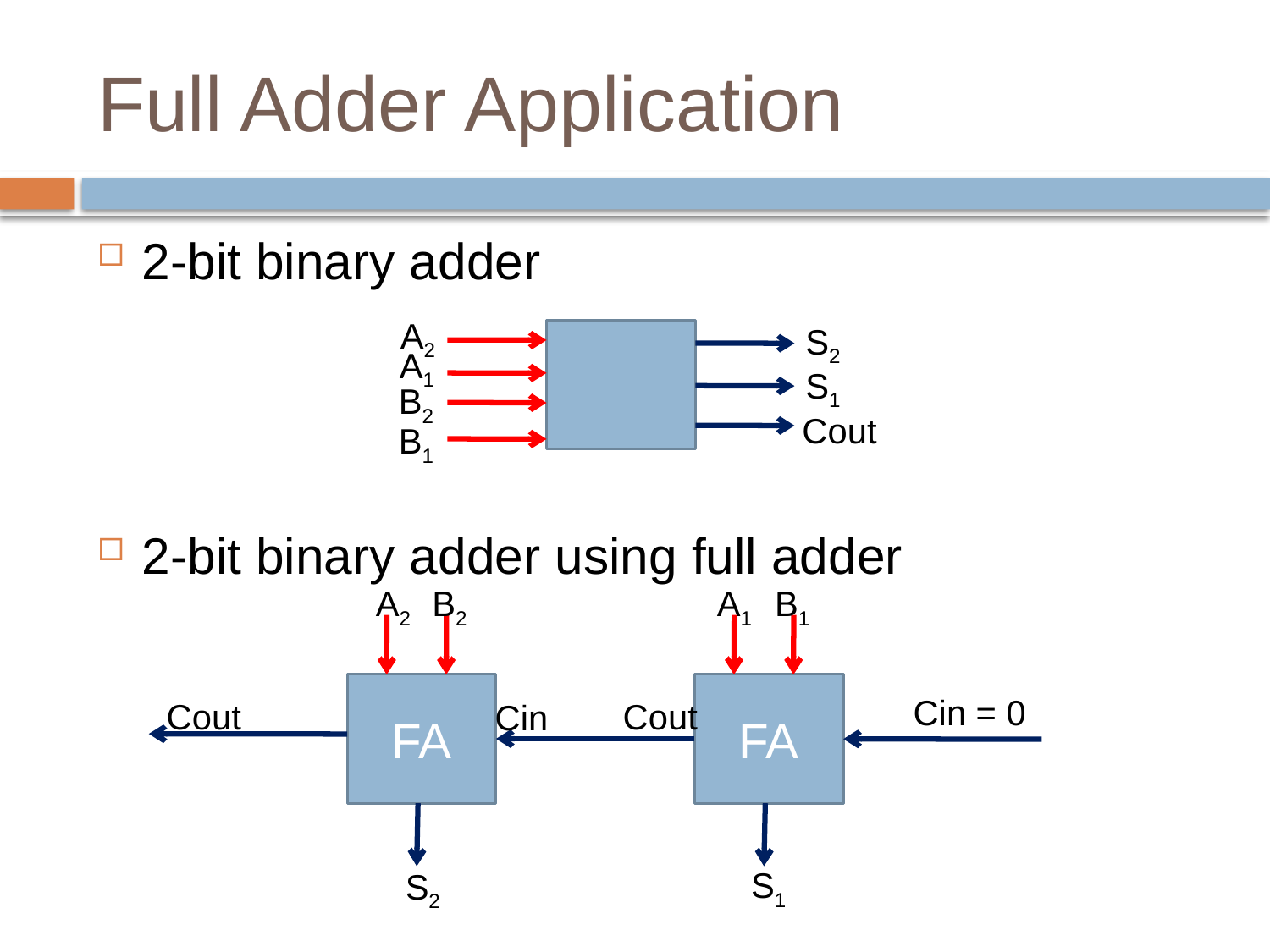

# Full Adder Application
2-bit binary adder

2-bit binary adder using full adder
A2
S2

A1
S1
B2
Cout
B1
A2
B2
A1
B1
FA
FA
Cin = 0
Cout
Cout
Cin
S1
S2